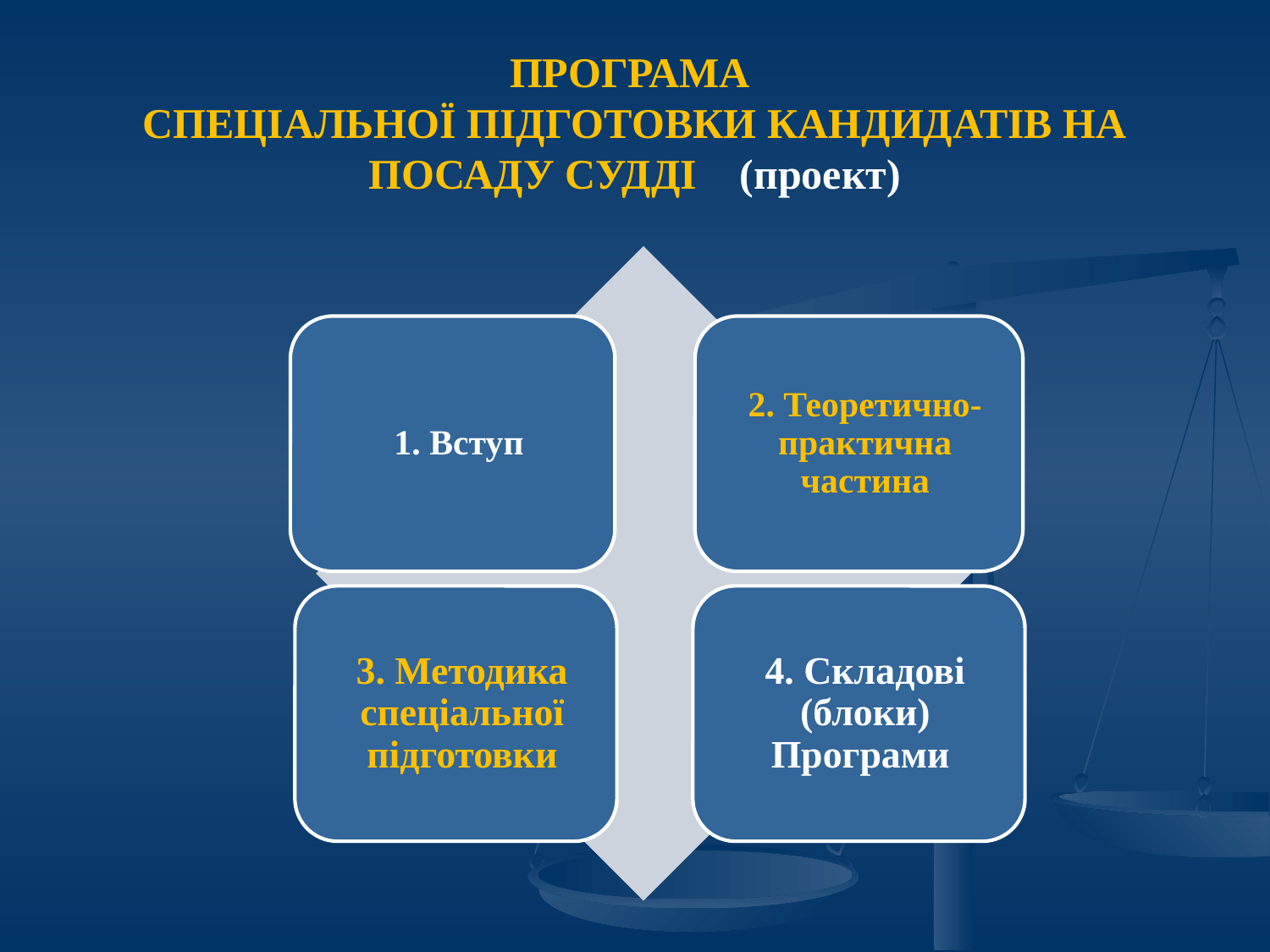

# ПРОГРАМА СПЕЦІАЛЬНОЇ ПІДГОТОВКИ КАНДИДАТІВ НА ПОСАДУ СУДДІ    (проект)
1. Вступ
2. Теоретично-практична частина
3. Методика спеціальної підготовки
4. Складові (блоки) Програми